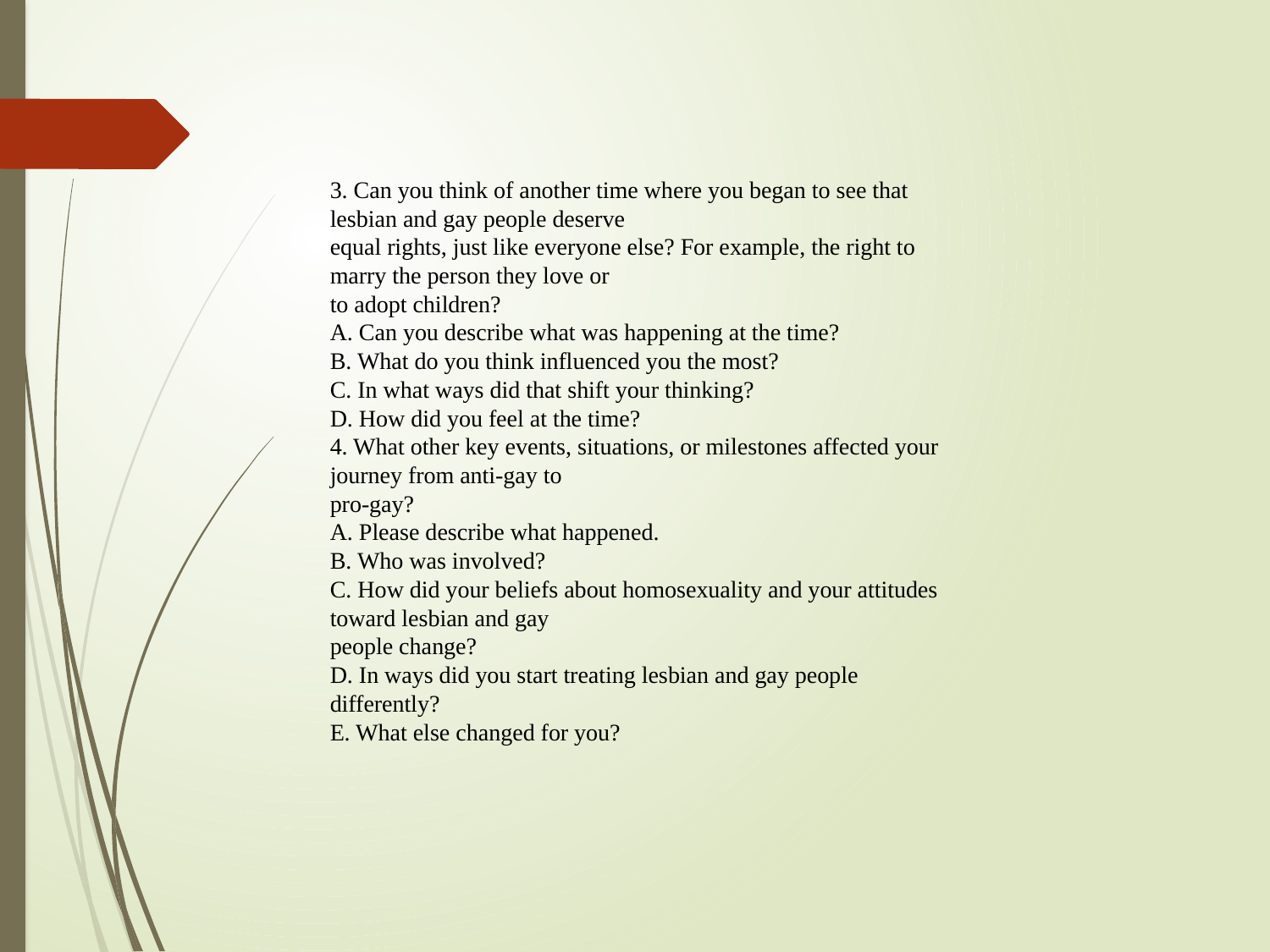

3. Can you think of another time where you began to see that lesbian and gay people deserve
equal rights, just like everyone else? For example, the right to marry the person they love or
to adopt children?
A. Can you describe what was happening at the time?
B. What do you think influenced you the most?
C. In what ways did that shift your thinking?
D. How did you feel at the time?
4. What other key events, situations, or milestones affected your journey from anti-gay to
pro-gay?
A. Please describe what happened.
B. Who was involved?
C. How did your beliefs about homosexuality and your attitudes toward lesbian and gay
people change?
D. In ways did you start treating lesbian and gay people differently?
E. What else changed for you?